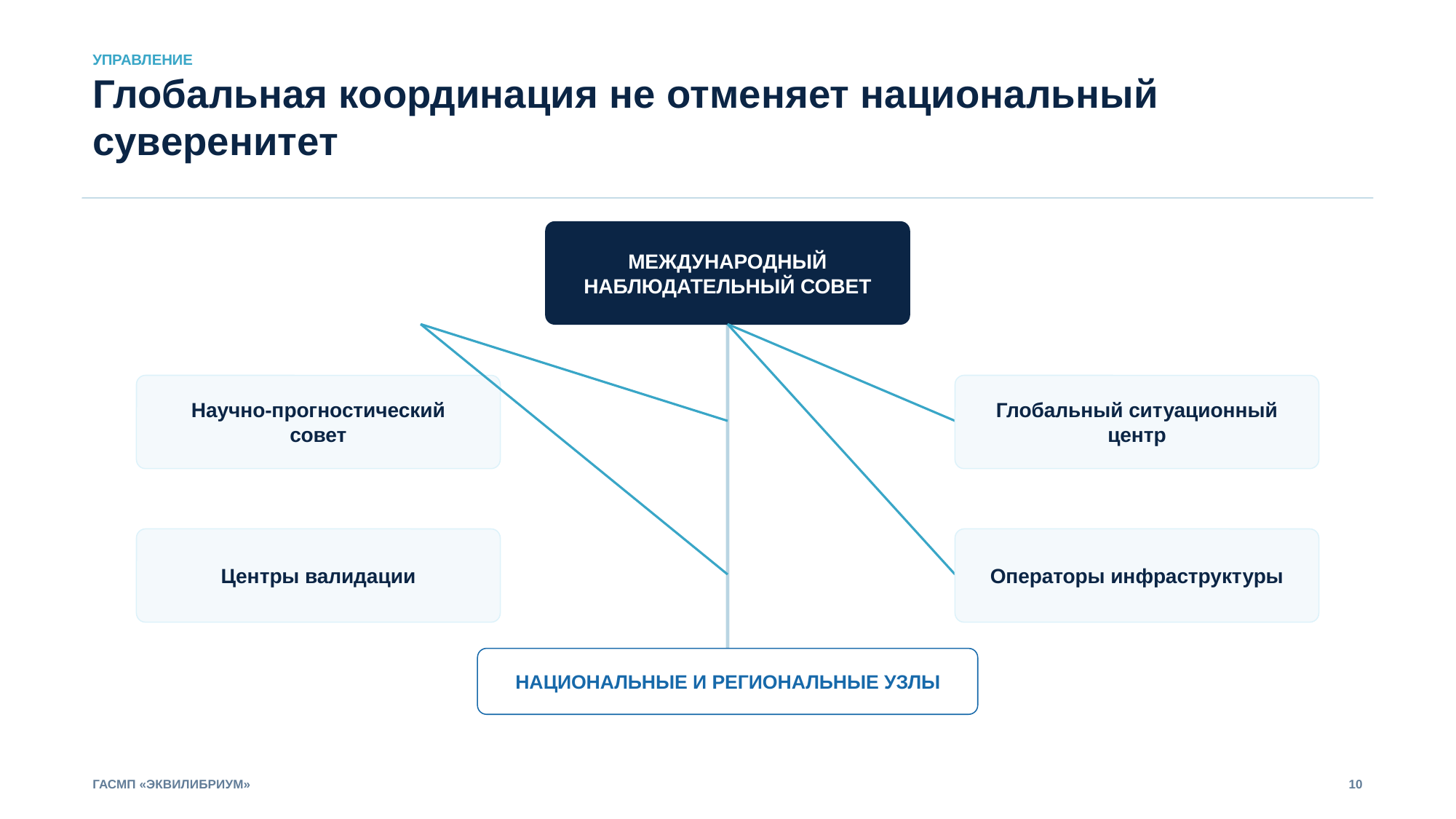

УПРАВЛЕНИЕ
Глобальная координация не отменяет национальный суверенитет

МЕЖДУНАРОДНЫЙ
НАБЛЮДАТЕЛЬНЫЙ СОВЕТ

Научно-прогностический совет
Глобальный ситуационный центр

Центры валидации
Операторы инфраструктуры

НАЦИОНАЛЬНЫЕ И РЕГИОНАЛЬНЫЕ УЗЛЫ
ГАСМП «ЭКВИЛИБРИУМ»
10